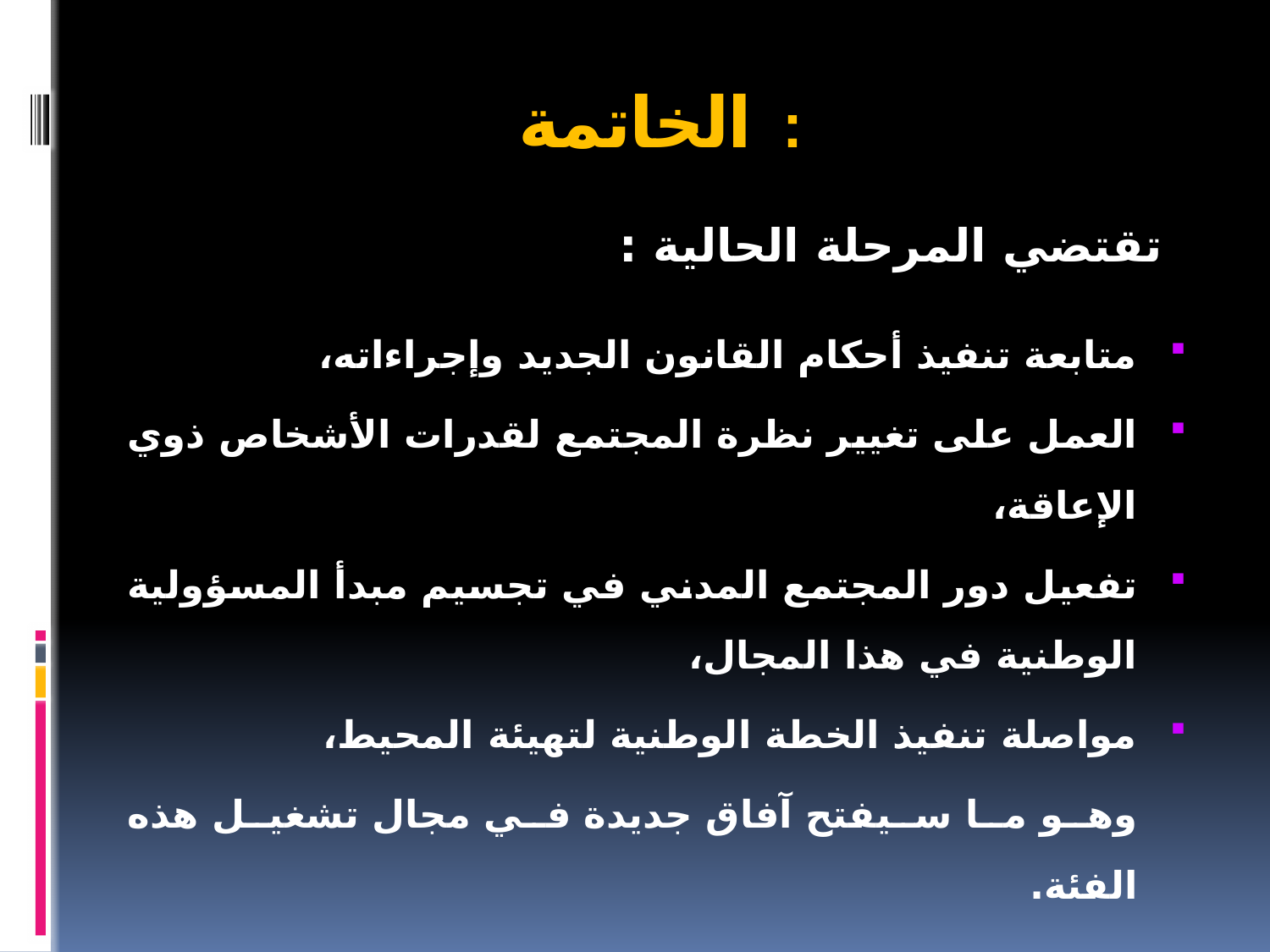

# الخاتمة :
تقتضي المرحلة الحالية :

متابعة تنفيذ أحكام القانون الجديد وإجراءاته،
العمل على تغيير نظرة المجتمع لقدرات الأشخاص ذوي الإعاقة،
تفعيل دور المجتمع المدني في تجسيم مبدأ المسؤولية الوطنية في هذا المجال،
مواصلة تنفيذ الخطة الوطنية لتهيئة المحيط،
		وهو ما سيفتح آفاق جديدة في مجال تشغيل هذه الفئة.